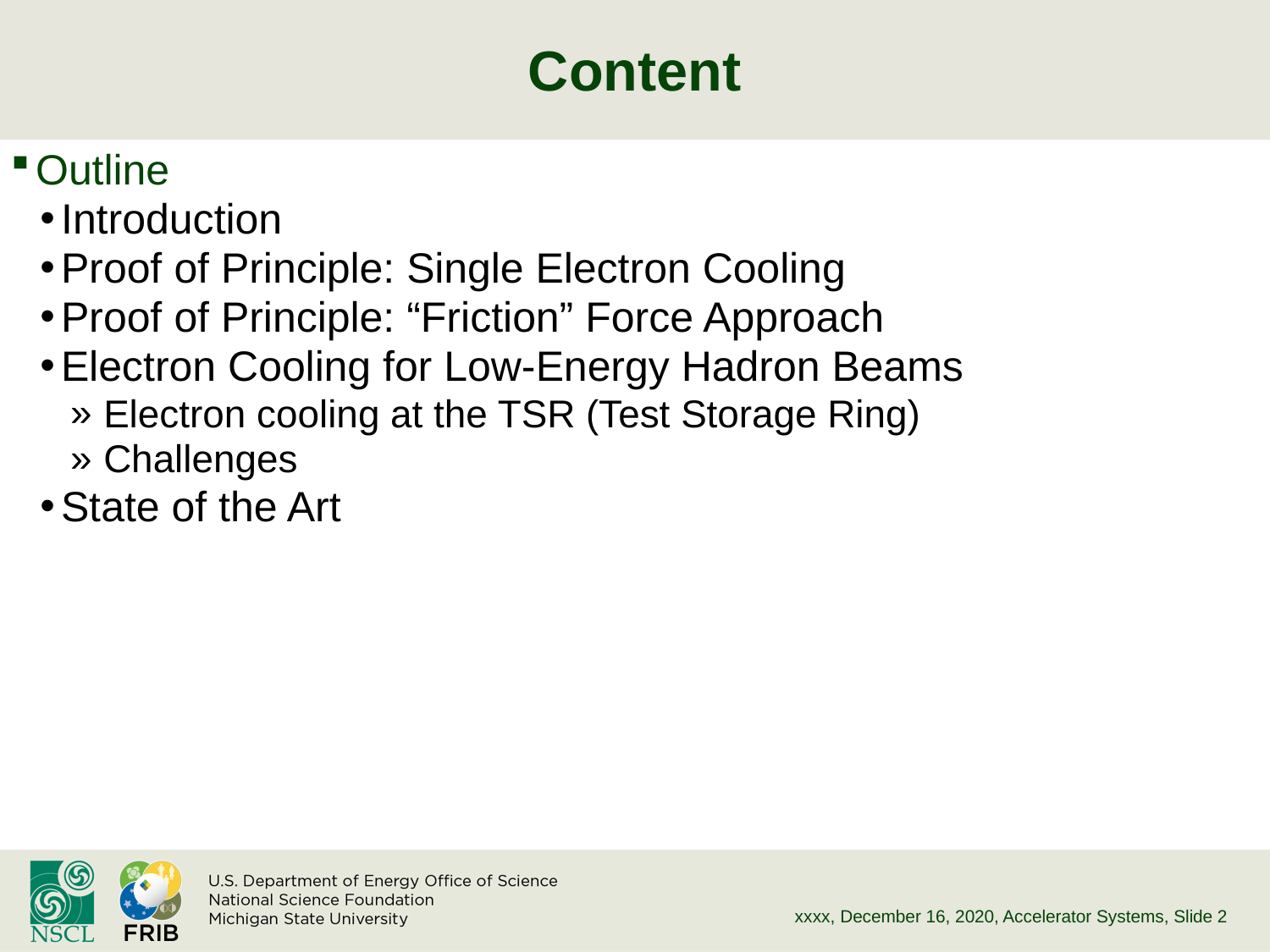

# Content
Outline
Introduction
Proof of Principle: Single Electron Cooling
Proof of Principle: “Friction” Force Approach
Electron Cooling for Low-Energy Hadron Beams
 Electron cooling at the TSR (Test Storage Ring)
 Challenges
State of the Art
xxxx, December 16, 2020, Accelerator Systems
, Slide 2